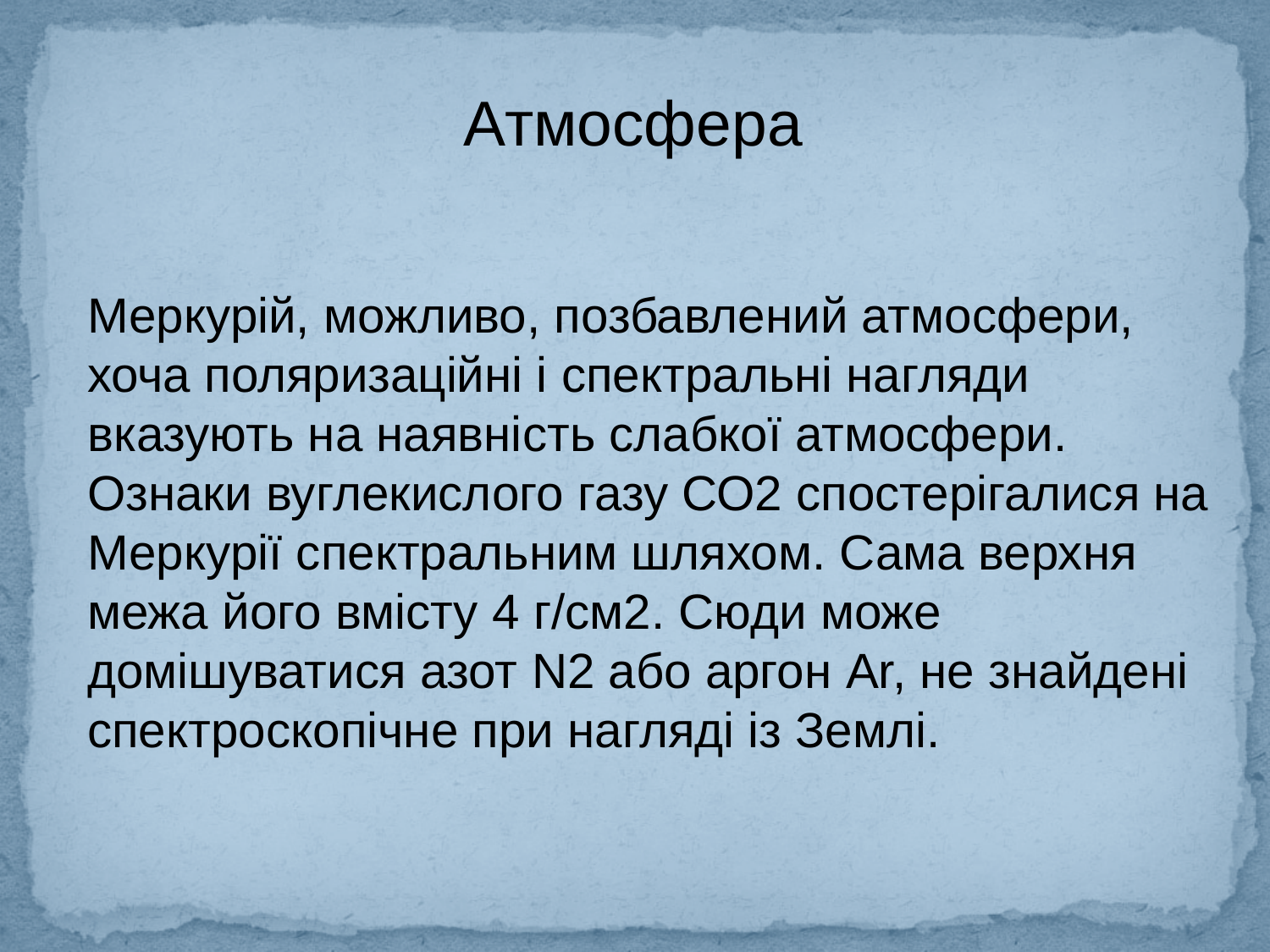

Атмосфера
Меркурій, можливо, позбавлений атмосфери, хоча поляризаційні і спектральні нагляди вказують на наявність слабкої атмосфери. Ознаки вуглекислого газу СО2 спостерігалися на Меркурії спектральним шляхом. Сама верхня межа його вмісту 4 г/см2. Сюди може домішуватися азот N2 або аргон Ar, не знайдені спектроскопічне при нагляді із Землі.